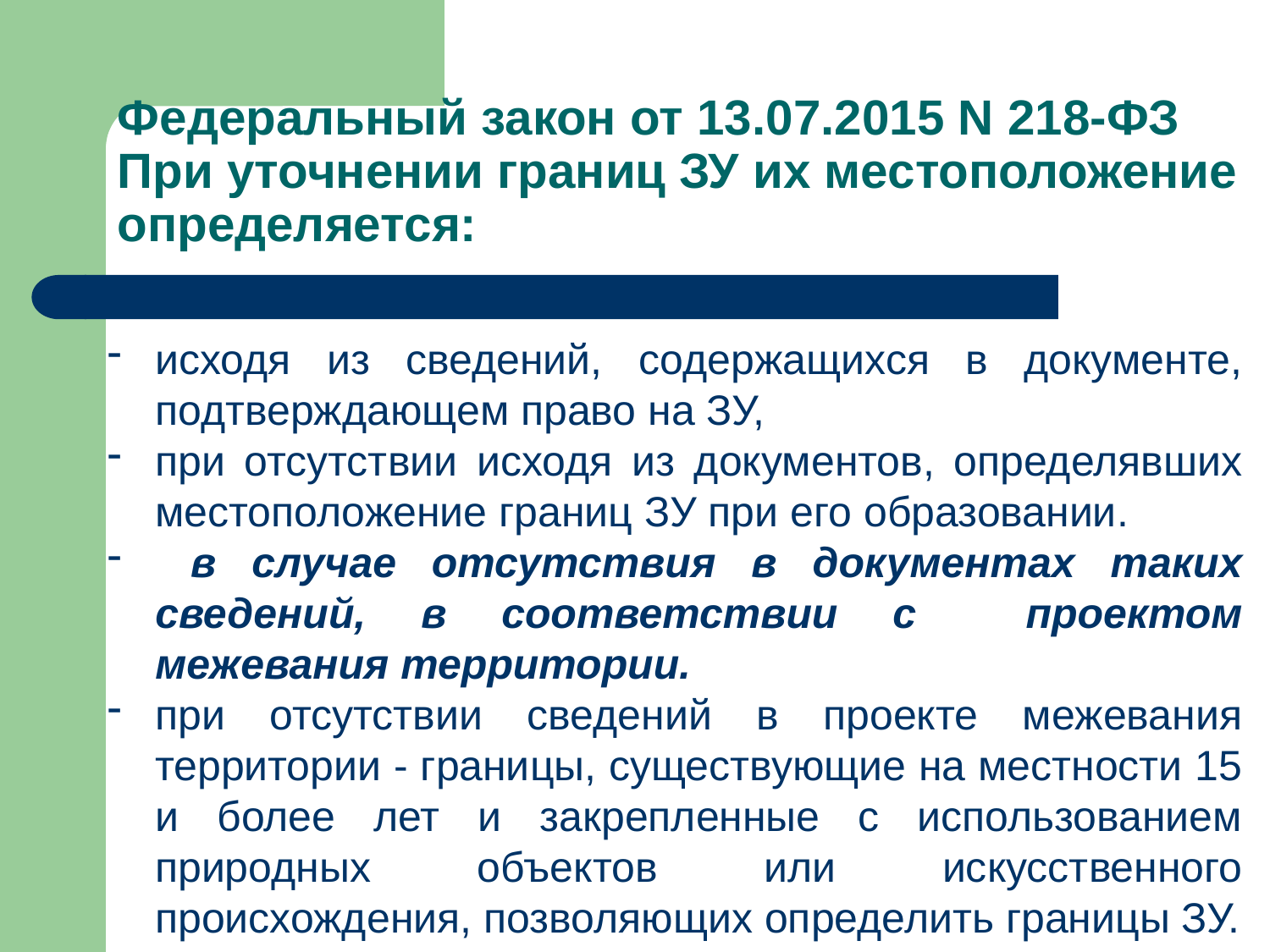

# Федеральный закон от 13.07.2015 N 218-ФЗ При уточнении границ ЗУ их местоположение определяется:
исходя из сведений, содержащихся в документе, подтверждающем право на ЗУ,
при отсутствии исходя из документов, определявших местоположение границ ЗУ при его образовании.
 в случае отсутствия в документах таких сведений, в соответствии с  проектом межевания территории.
при отсутствии сведений в проекте межевания территории - границы, существующие на местности 15 и более лет и закрепленные с использованием природных объектов или искусственного происхождения, позволяющих определить границы ЗУ.